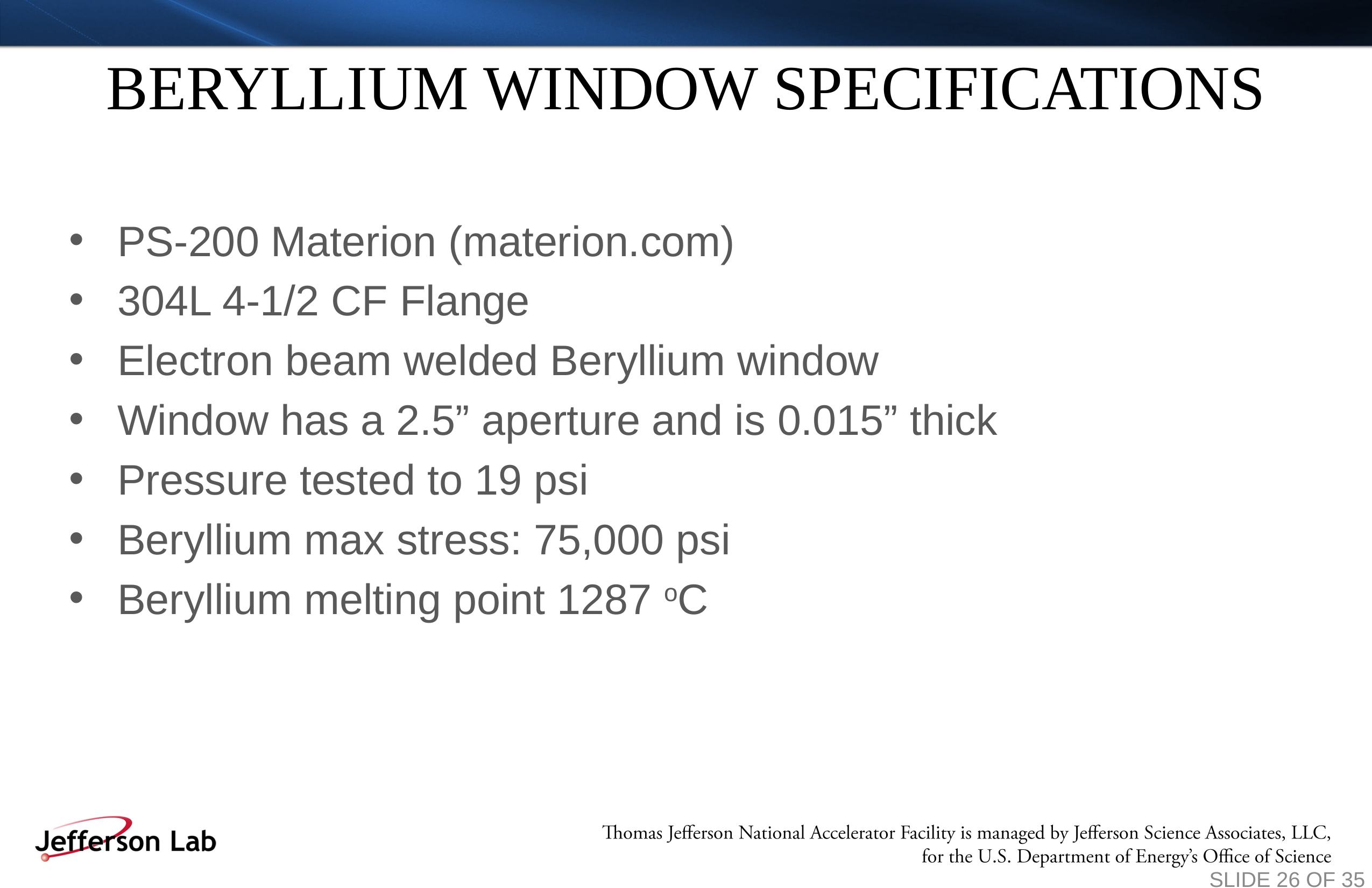

# BERYLLIUM WINDOW SPECIFICATIONS
PS-200 Materion (materion.com)
304L 4-1/2 CF Flange
Electron beam welded Beryllium window
Window has a 2.5” aperture and is 0.015” thick
Pressure tested to 19 psi
Beryllium max stress: 75,000 psi
Beryllium melting point 1287 oC

SLIDE 26 OF 35